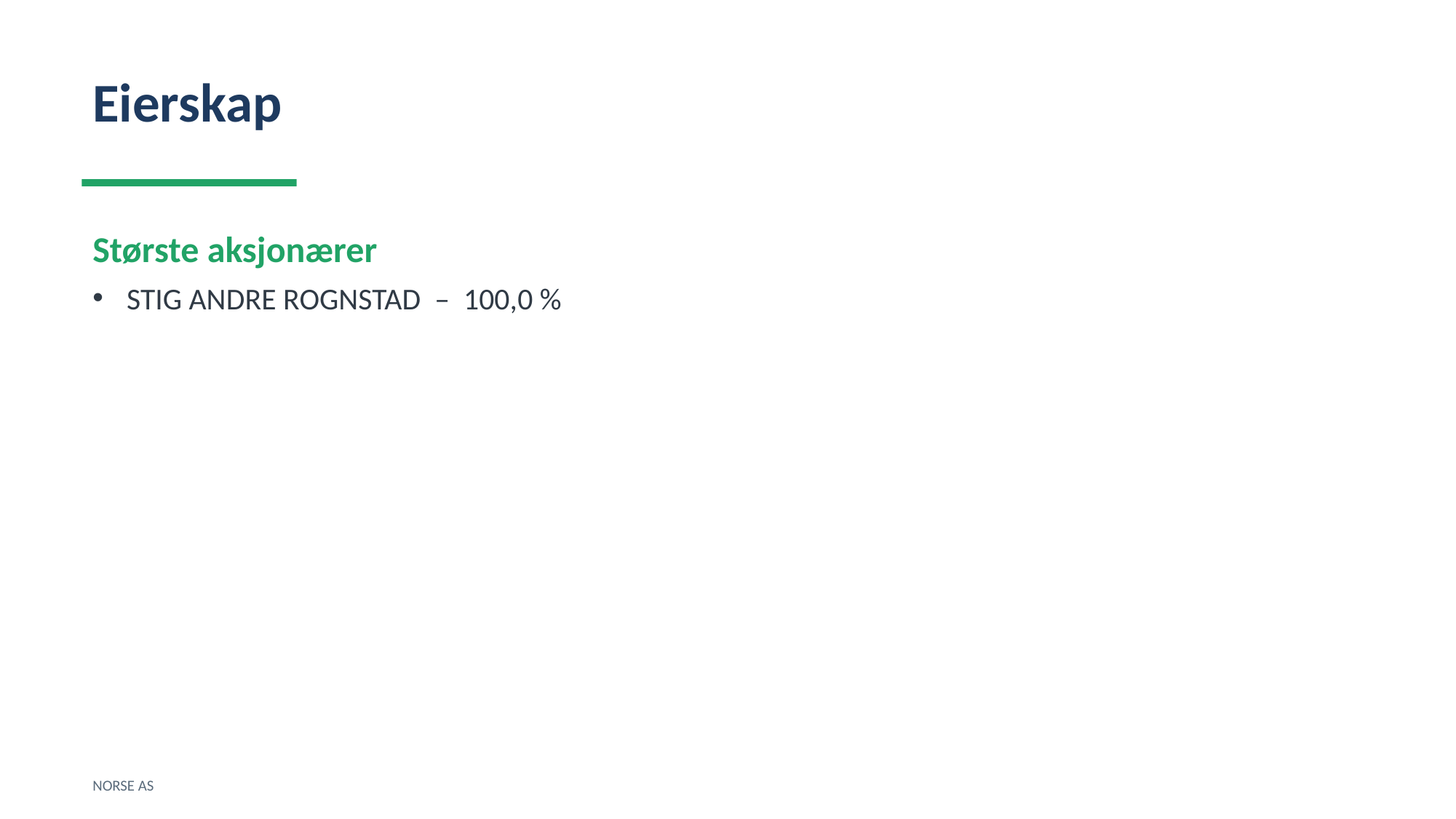

Eierskap

Største aksjonærer
STIG ANDRE ROGNSTAD  –  100,0 %
NORSE AS